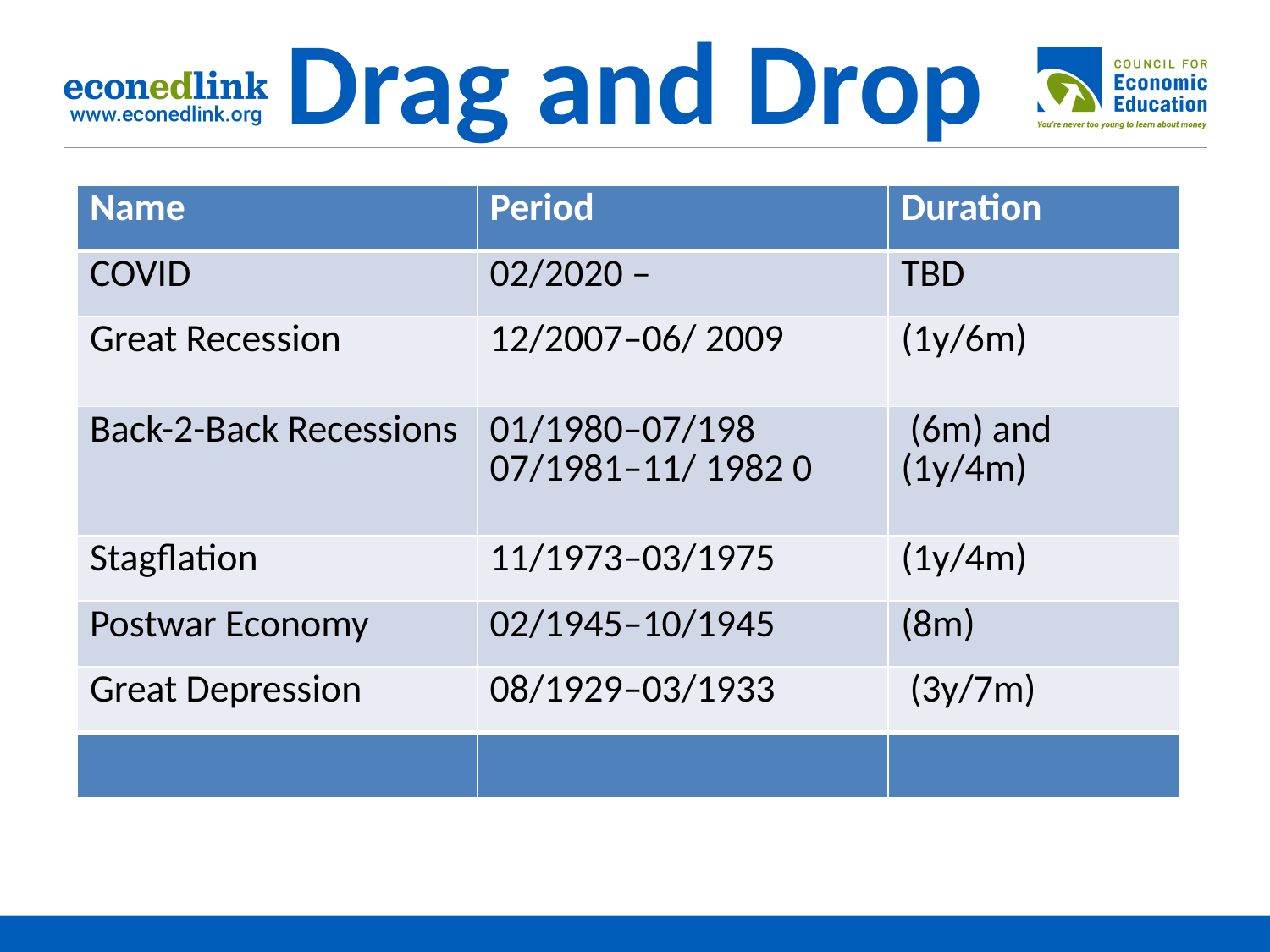

# Drag and Drop
| Name | Period | Duration |
| --- | --- | --- |
| COVID | 02/2020 – | TBD |
| Great Recession | 12/2007–06/ 2009 | (1y/6m) |
| Back-2-Back Recessions | 01/1980–07/198 07/1981–11/ 1982 0 | (6m) and (1y/4m) |
| Stagflation | 11/1973–03/1975 | (1y/4m) |
| Postwar Economy | 02/1945–10/1945 | (8m) |
| Great Depression | 08/1929–03/1933 | (3y/7m) |
|  |  |  |